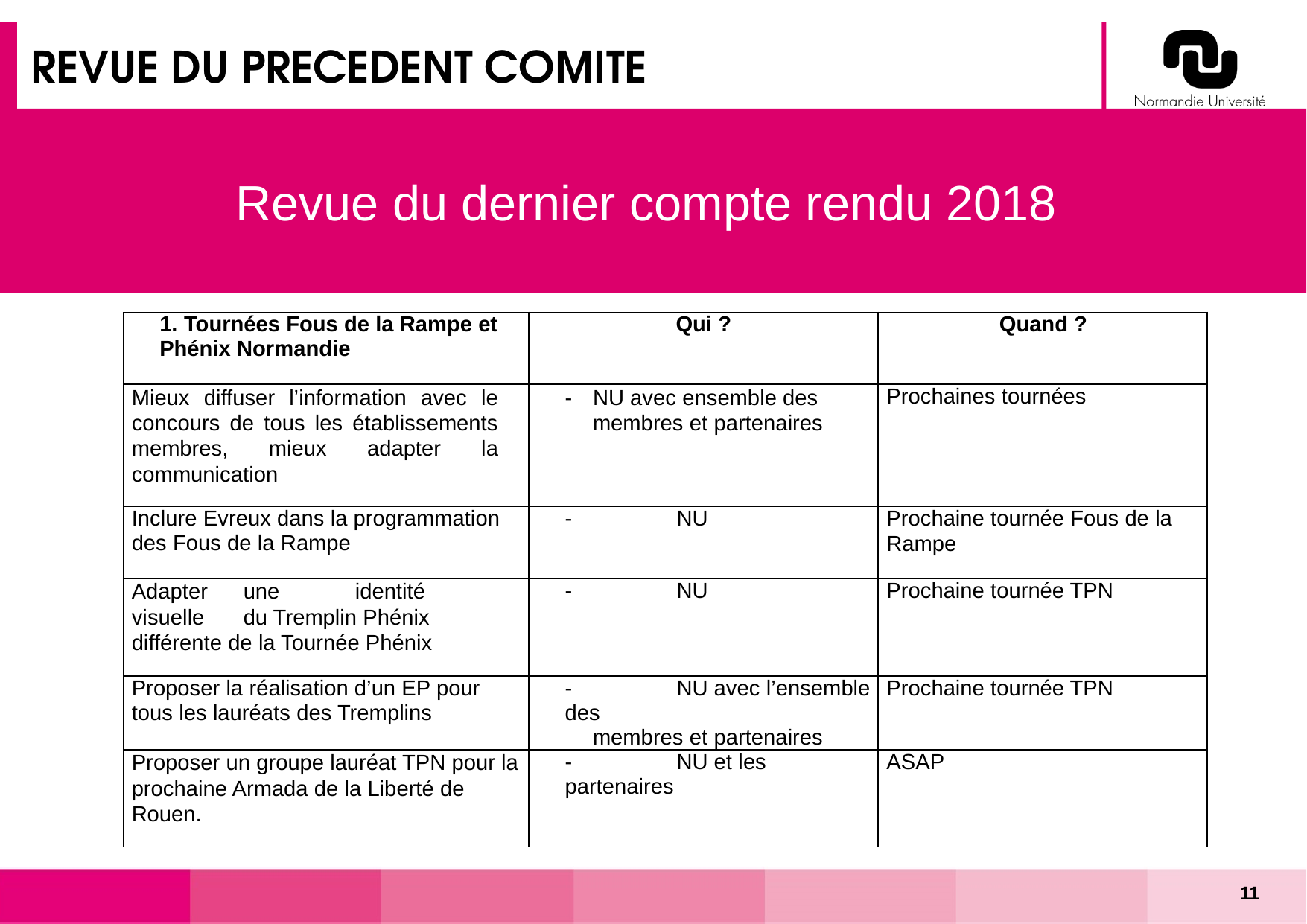

# REVUE DU PRECEDENT COMITE
Revue du dernier compte rendu 2018
| 1. Tournées Fous de la Rampe et Phénix Normandie | Qui ? | Quand ? |
| --- | --- | --- |
| Mieux diffuser l’information avec le concours de tous les établissements membres, mieux adapter la communication | - NU avec ensemble des membres et partenaires | Prochaines tournées |
| Inclure Evreux dans la programmation des Fous de la Rampe | - NU | Prochaine tournée Fous de la Rampe |
| Adapter une identité visuelle du Tremplin Phénix différente de la Tournée Phénix | - NU | Prochaine tournée TPN |
| Proposer la réalisation d’un EP pour tous les lauréats des Tremplins | - NU avec l’ensemble des membres et partenaires | Prochaine tournée TPN |
| Proposer un groupe lauréat TPN pour la prochaine Armada de la Liberté de Rouen. | - NU et les partenaires | ASAP |
11